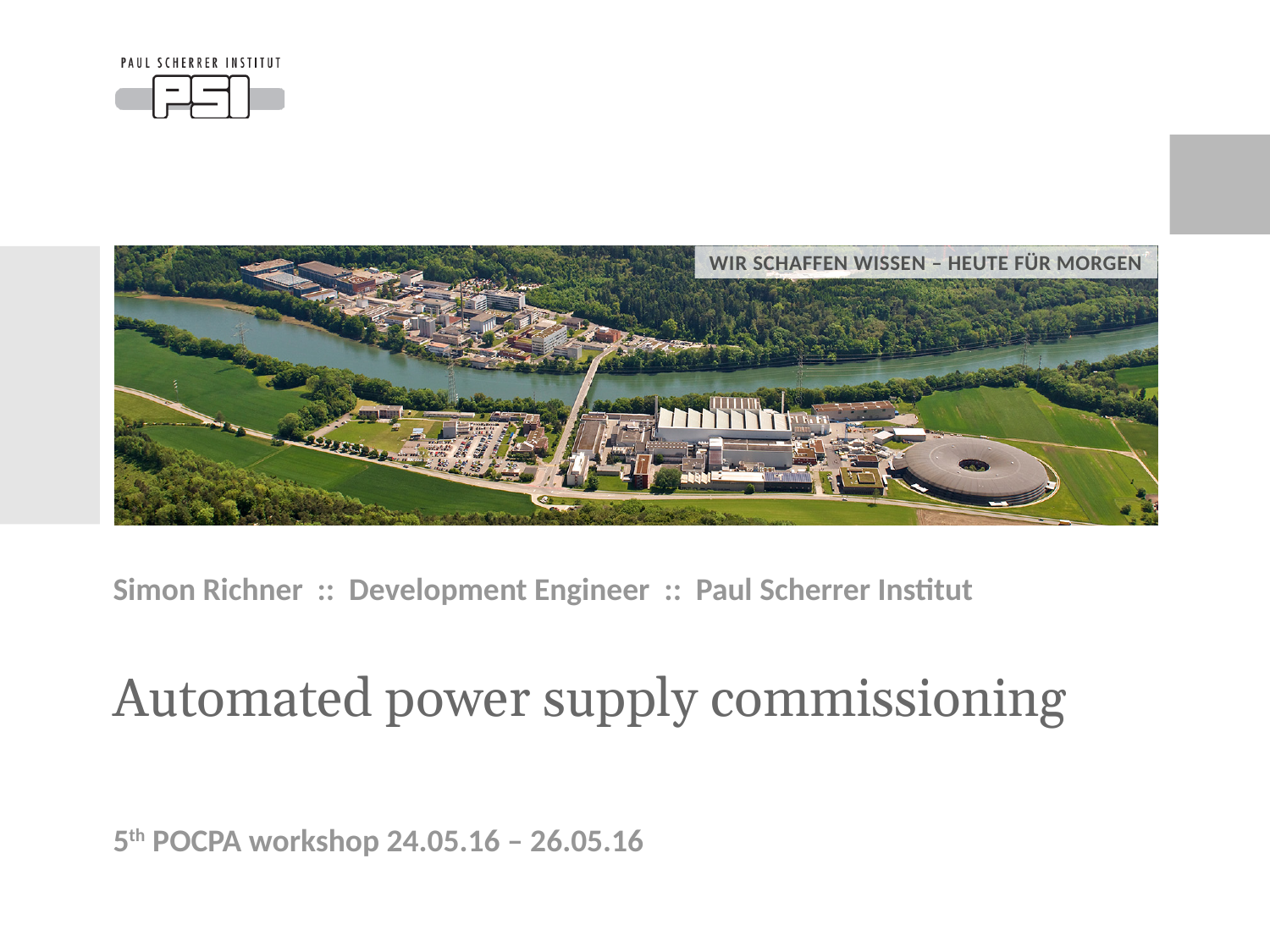

Simon Richner  ::  Development Engineer  ::  Paul Scherrer Institut

# Automated power supply commissioning
5th POCPA workshop 24.05.16 – 26.05.16